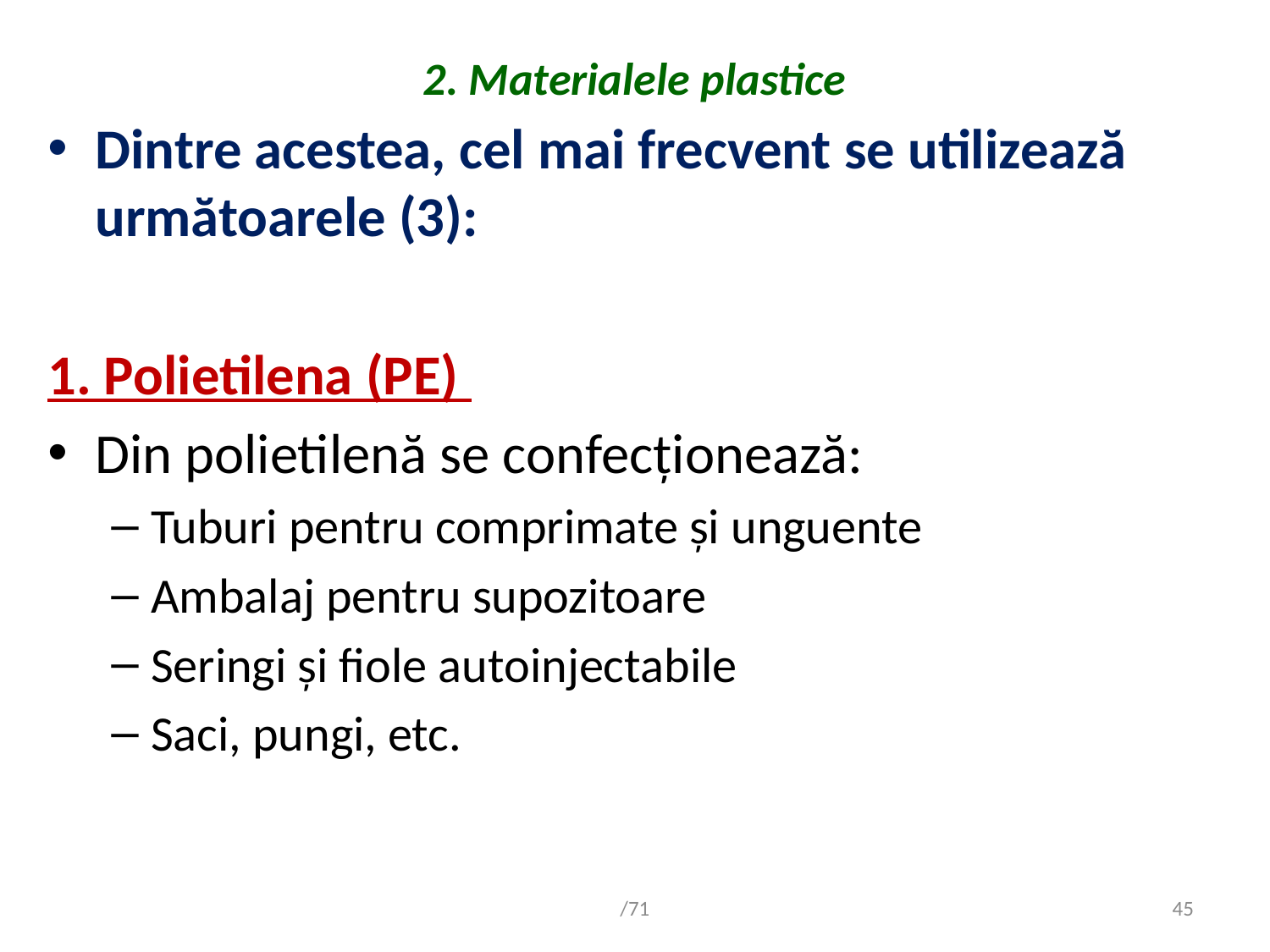

# 2. Materialele plastice
Dintre acestea, cel mai frecvent se utilizează următoarele (3):

1. Polietilena (PE)
Din polietilenă se confecţionează:
Tuburi pentru comprimate şi unguente
Ambalaj pentru supozitoare
Seringi şi fiole autoinjectabile
Saci, pungi, etc.
/71
45